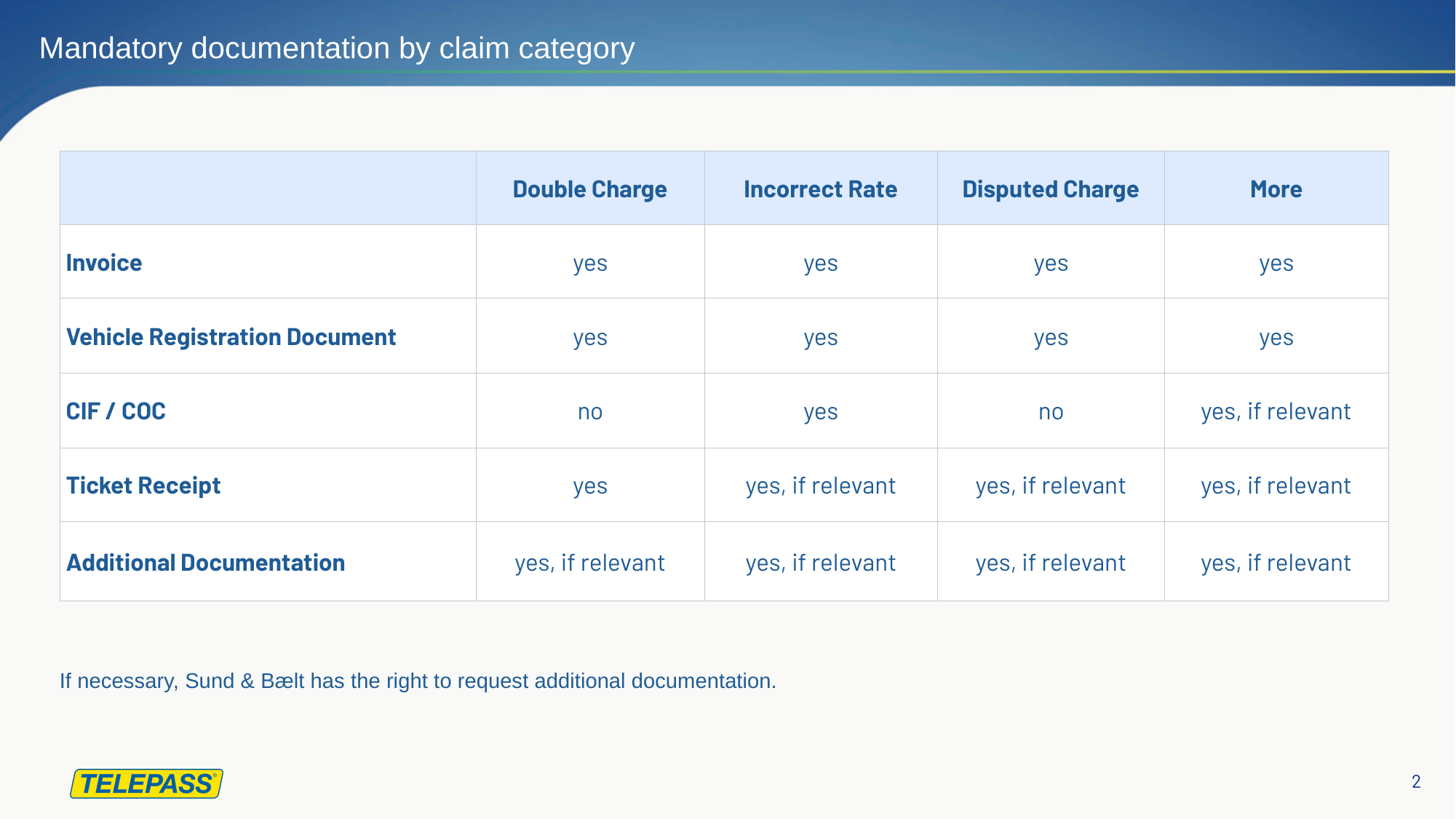

overall_0_132229605241096181 columns_1_132229593156305866 140_0_132229605250943522 143_0_132229605251100050 198_1_132229615312610605 21_1_132229669933973770 24_1_132229679373070348 28_1_132229694328303523 17_1_132254696590742877
# Mandatory documentation by claim category
|  | Double Charge | Incorrect Rate | Disputed Charge | More |
| --- | --- | --- | --- | --- |
| Invoice | yes | yes | yes | yes |
| Vehicle Registration Document | yes | yes | yes | yes |
| CIF / COC | no | yes | no | yes, if relevant |
| Ticket Receipt | yes | yes, if relevant | yes, if relevant | yes, if relevant |
| Additional Documentation | yes, if relevant | yes, if relevant | yes, if relevant | yes, if relevant |
If necessary, Sund & Bælt has the right to request additional documentation.